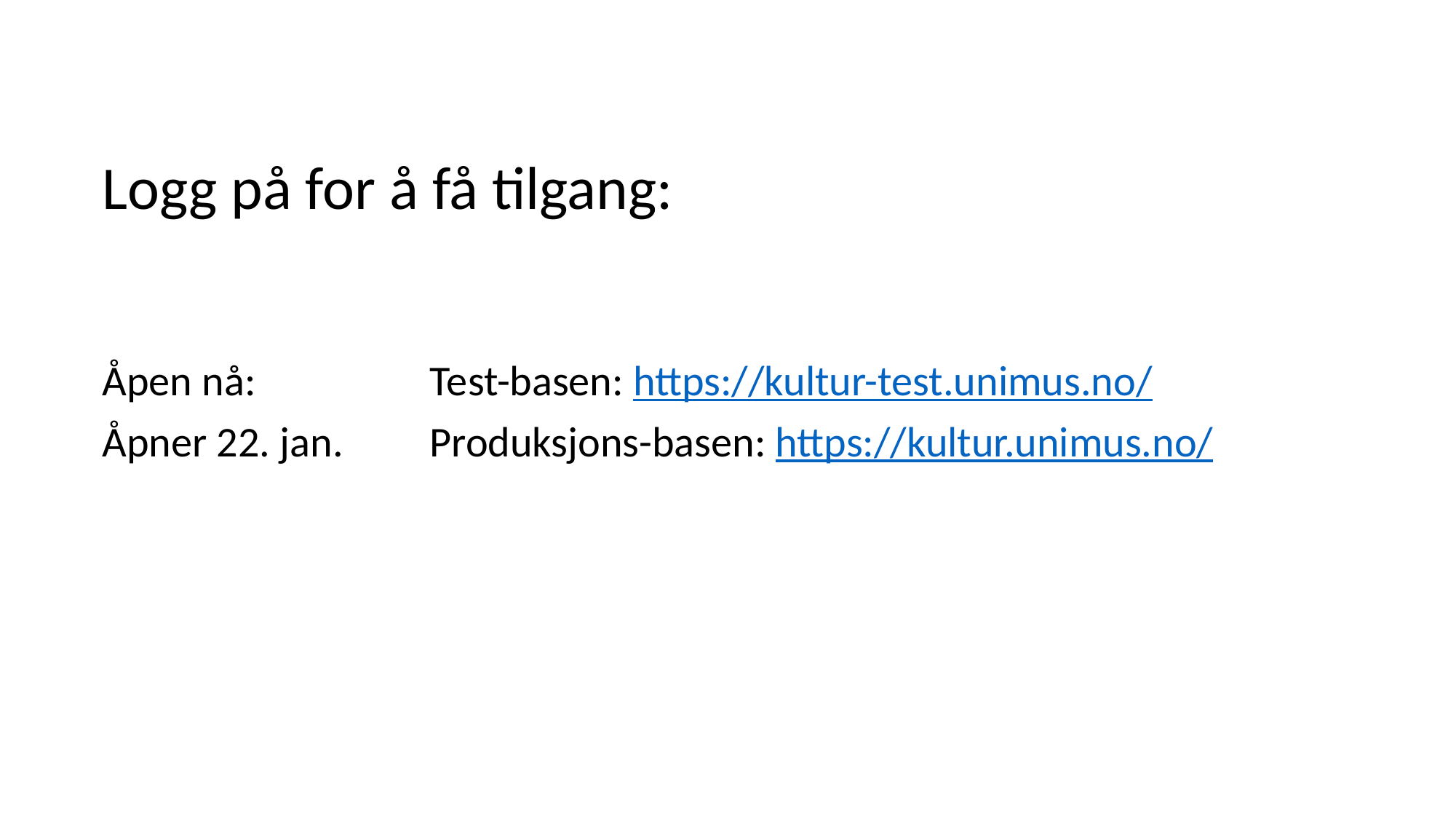

Logg på for å få tilgang:

Åpen nå:		Test-basen: https://kultur-test.unimus.no/
Åpner 22. jan.	Produksjons-basen: https://kultur.unimus.no/